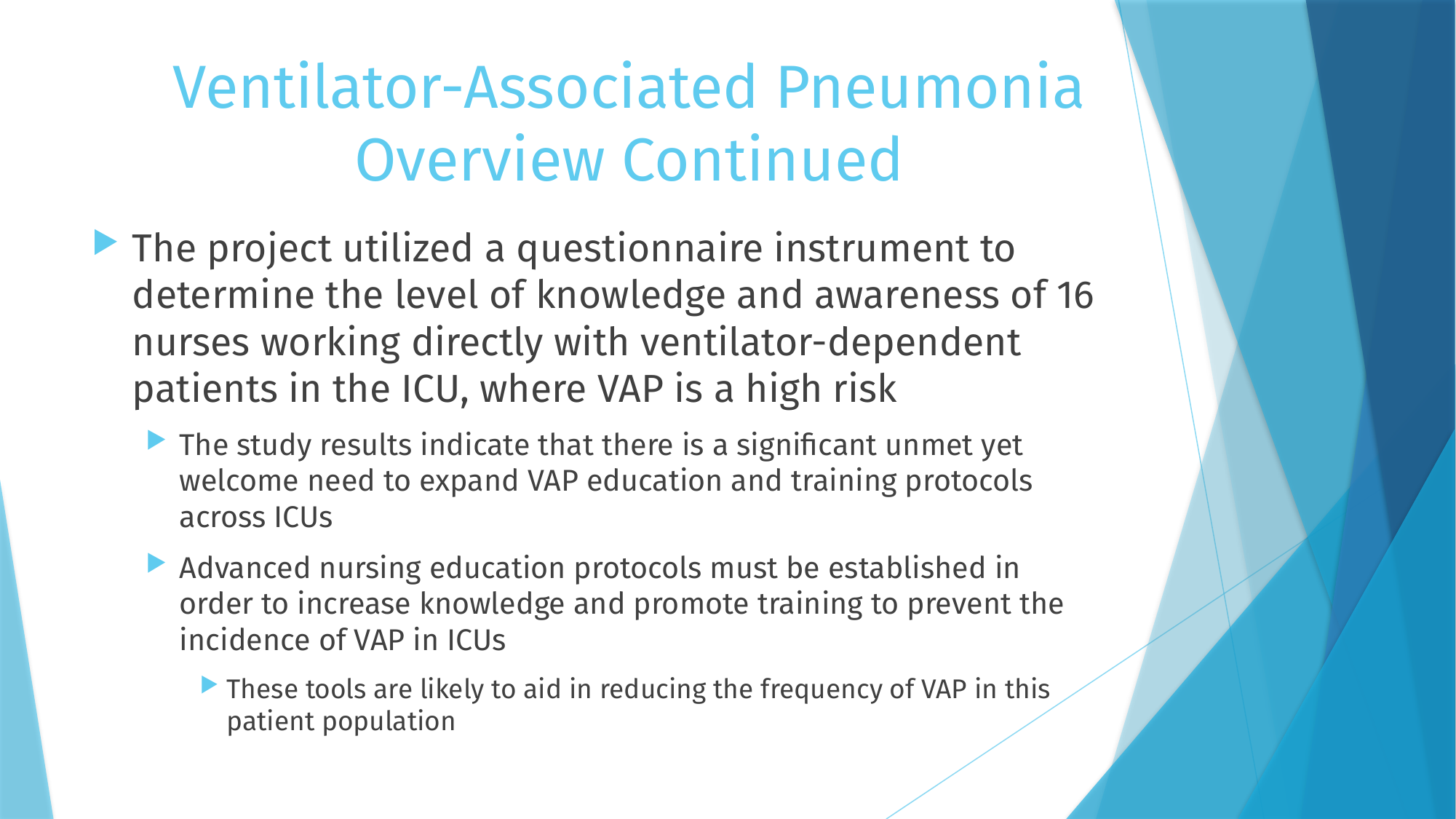

# Ventilator-Associated Pneumonia Overview Continued
The project utilized a questionnaire instrument to determine the level of knowledge and awareness of 16 nurses working directly with ventilator-dependent patients in the ICU, where VAP is a high risk
The study results indicate that there is a significant unmet yet welcome need to expand VAP education and training protocols across ICUs
Advanced nursing education protocols must be established in order to increase knowledge and promote training to prevent the incidence of VAP in ICUs
These tools are likely to aid in reducing the frequency of VAP in this patient population